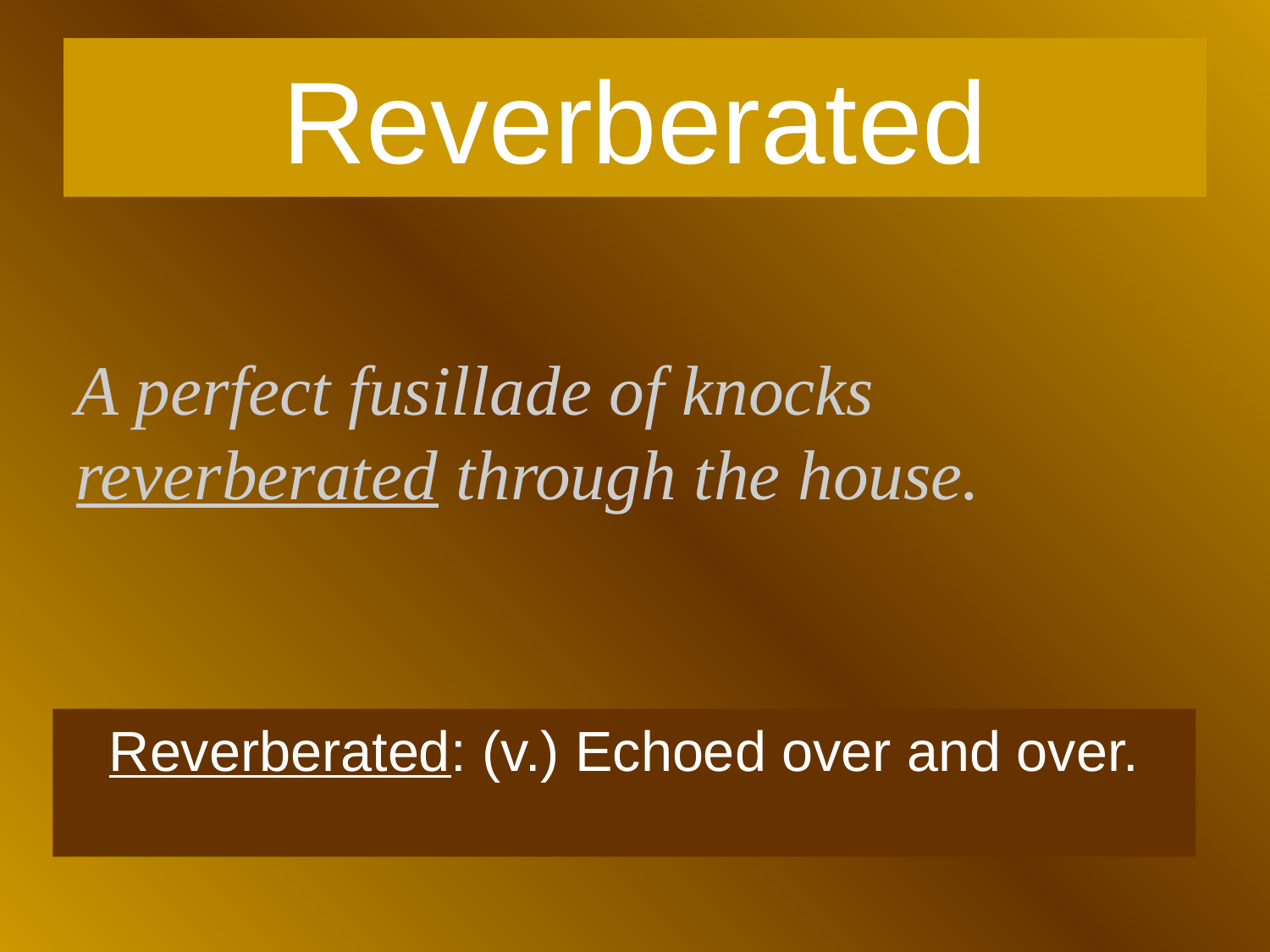

# Reverberated
A perfect fusillade of knocks reverberated through the house.
Reverberated: (v.) Echoed over and over.